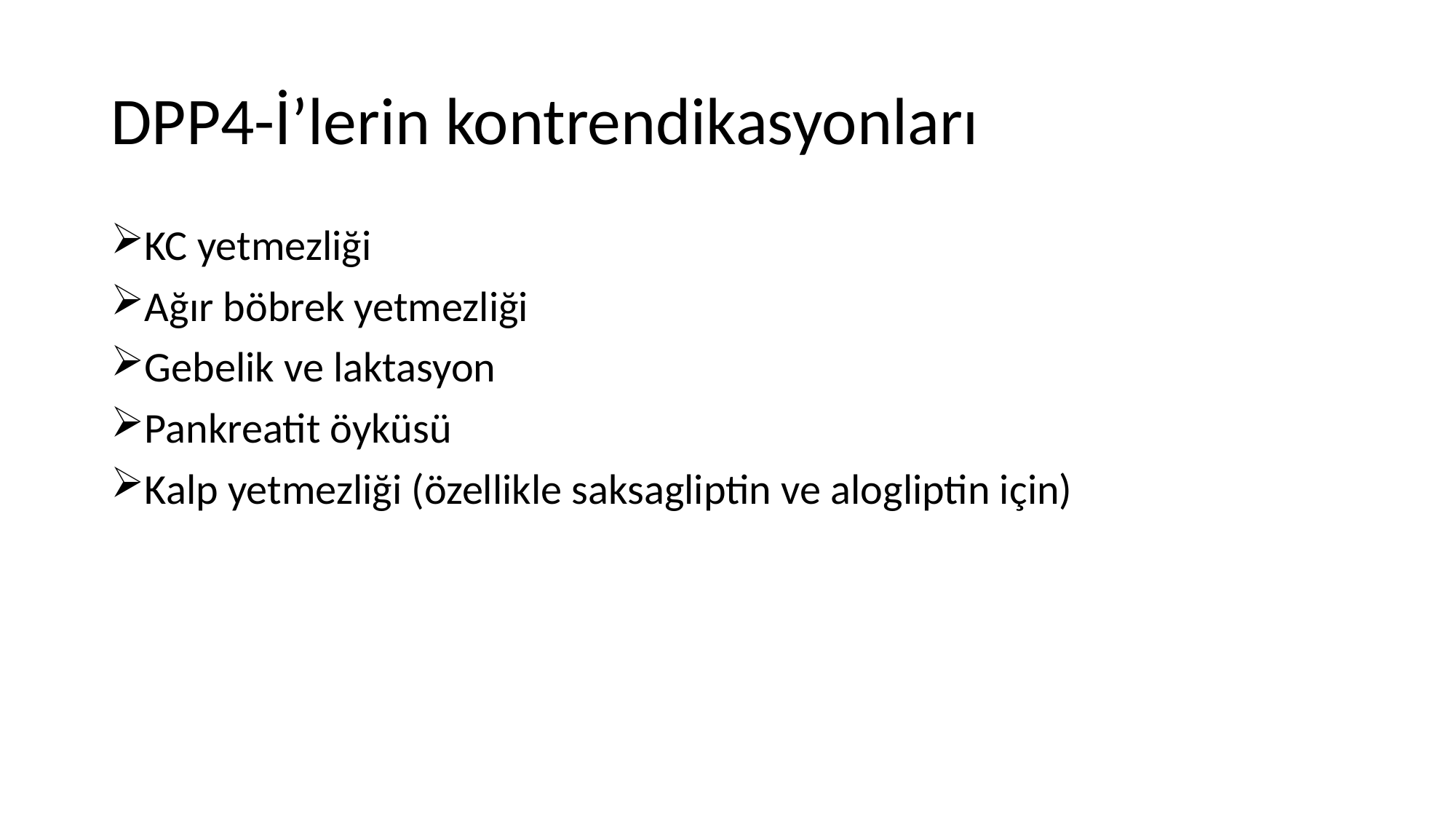

# DPP4-İ’lerin kontrendikasyonları
KC yetmezliği
Ağır böbrek yetmezliği
Gebelik ve laktasyon
Pankreatit öyküsü
Kalp yetmezliği (özellikle saksagliptin ve alogliptin için)